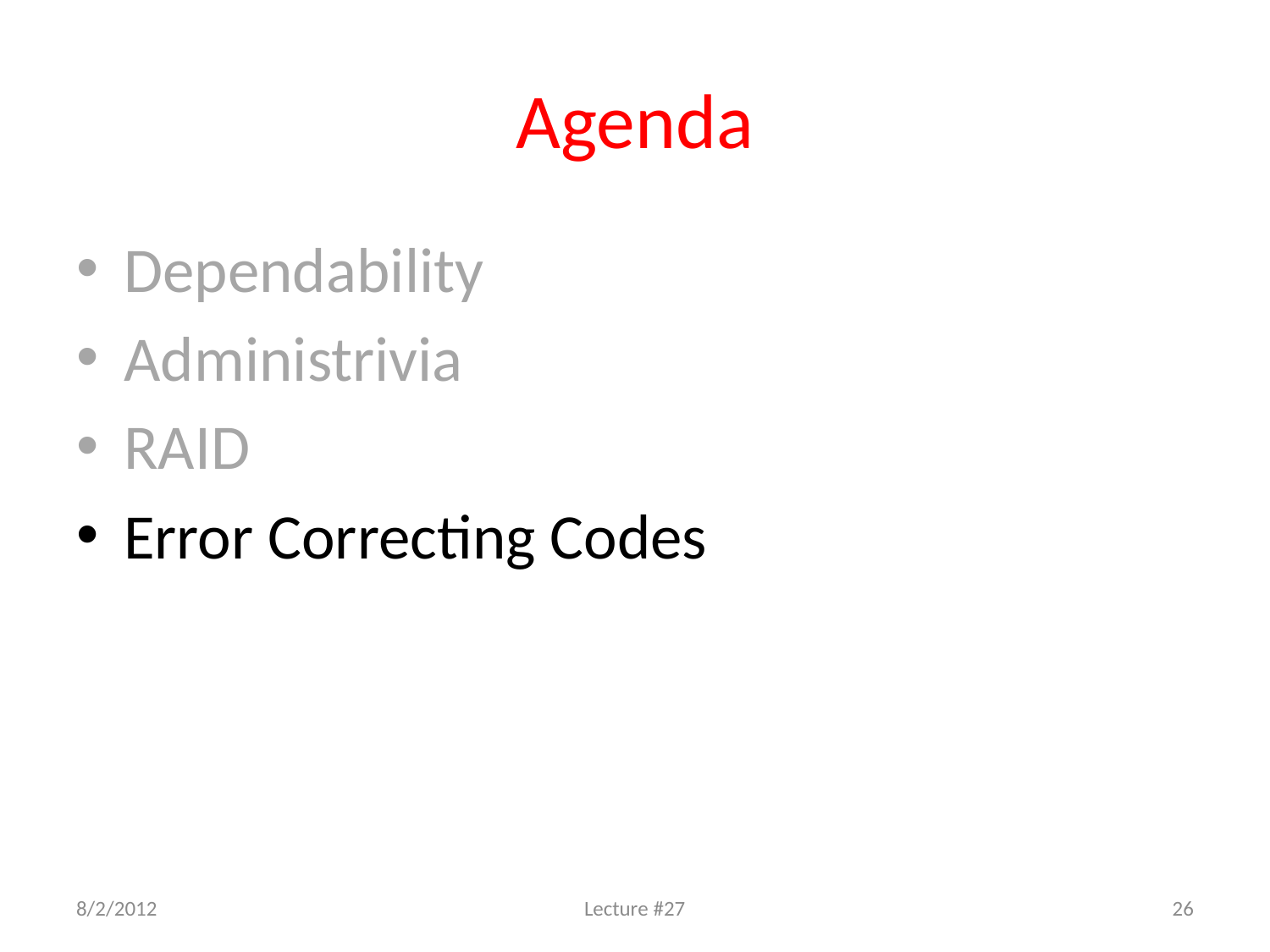

# Agenda
Dependability
Administrivia
RAID
Error Correcting Codes
8/2/2012
Lecture #27
26